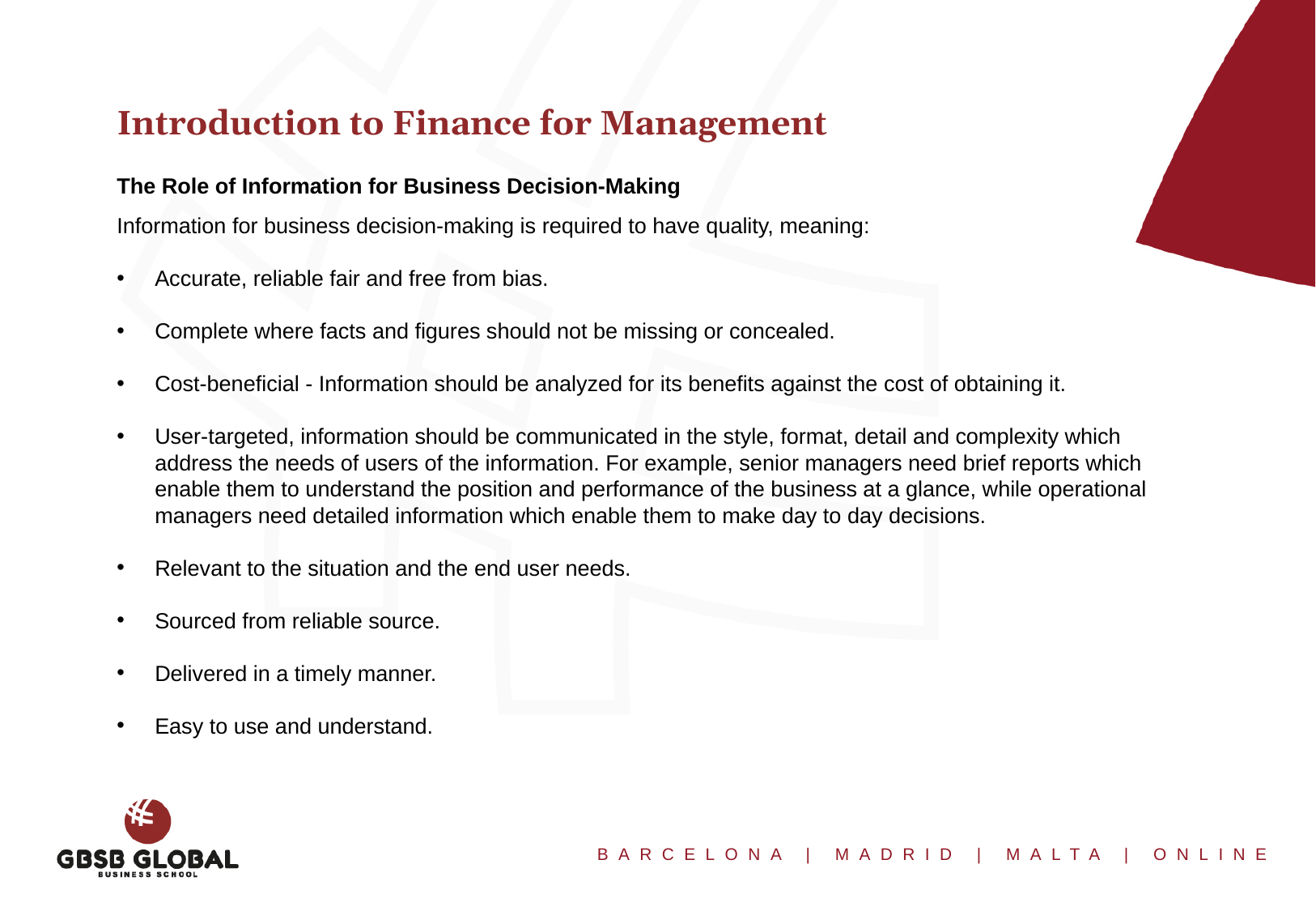

Introduction to Finance for Management
The Role of Information for Business Decision-Making
Information for business decision-making is required to have quality, meaning:

Accurate, reliable fair and free from bias.

Complete where facts and figures should not be missing or concealed.

Cost-beneficial - Information should be analyzed for its benefits against the cost of obtaining it.

User-targeted, information should be communicated in the style, format, detail and complexity which address the needs of users of the information. For example, senior managers need brief reports which enable them to understand the position and performance of the business at a glance, while operational managers need detailed information which enable them to make day to day decisions.

Relevant to the situation and the end user needs.

Sourced from reliable source.

Delivered in a timely manner.

Easy to use and understand.